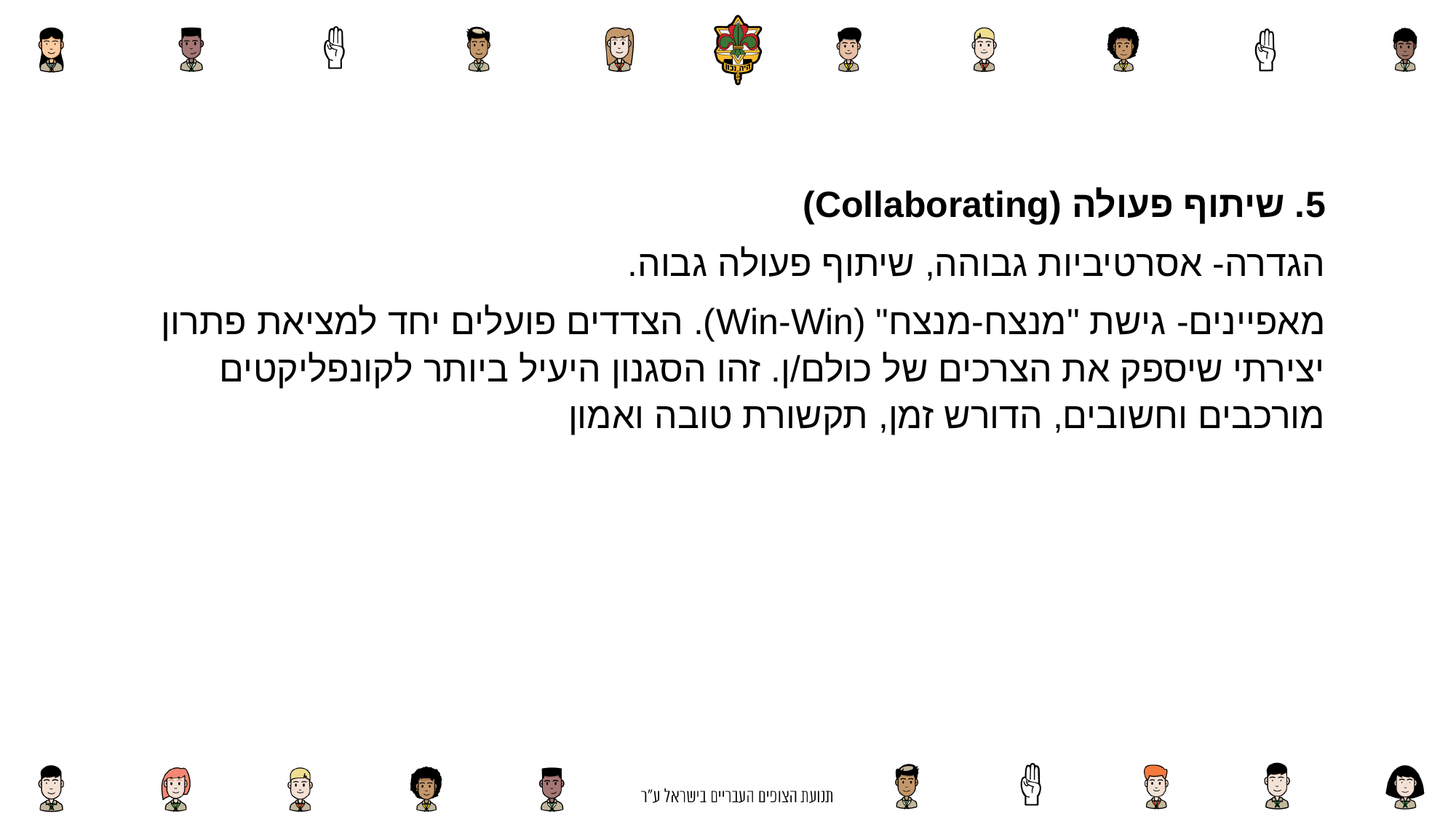

5. שיתוף פעולה (Collaborating)
הגדרה- אסרטיביות גבוהה, שיתוף פעולה גבוה.
מאפיינים- גישת "מנצח-מנצח" (Win-Win). הצדדים פועלים יחד למציאת פתרון יצירתי שיספק את הצרכים של כולם/ן. זהו הסגנון היעיל ביותר לקונפליקטים מורכבים וחשובים, הדורש זמן, תקשורת טובה ואמון